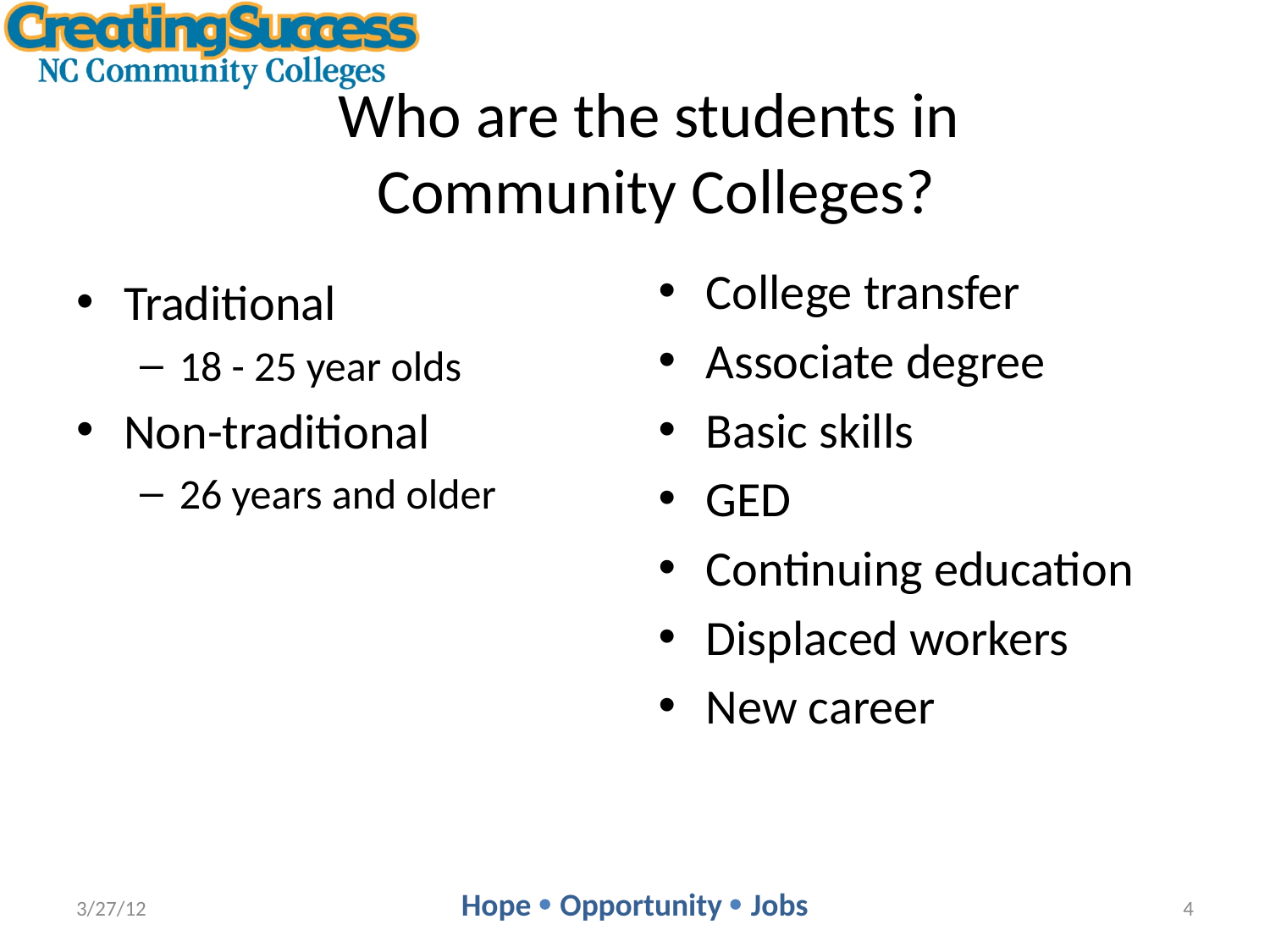

# Who are the students in Community Colleges?
College transfer
Associate degree
Basic skills
GED
Continuing education
Displaced workers
New career

Traditional
18 - 25 year olds
Non-traditional
26 years and older
3/27/12
4